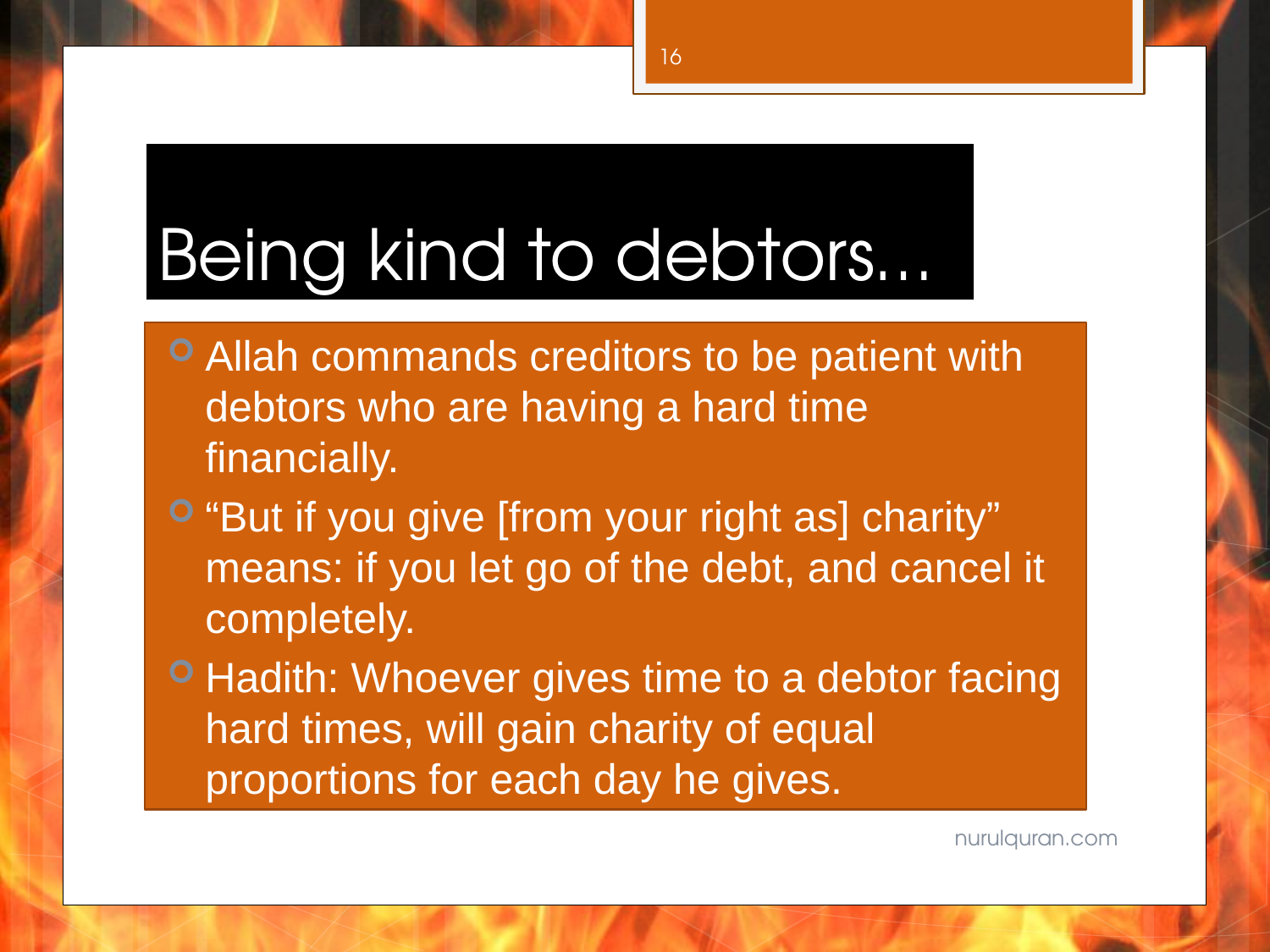

16
# Being kind to debtors…
Allah commands creditors to be patient with debtors who are having a hard time financially.
“But if you give [from your right as] charity” means: if you let go of the debt, and cancel it completely.
Hadith: Whoever gives time to a debtor facing hard times, will gain charity of equal proportions for each day he gives.

nurulquran.com